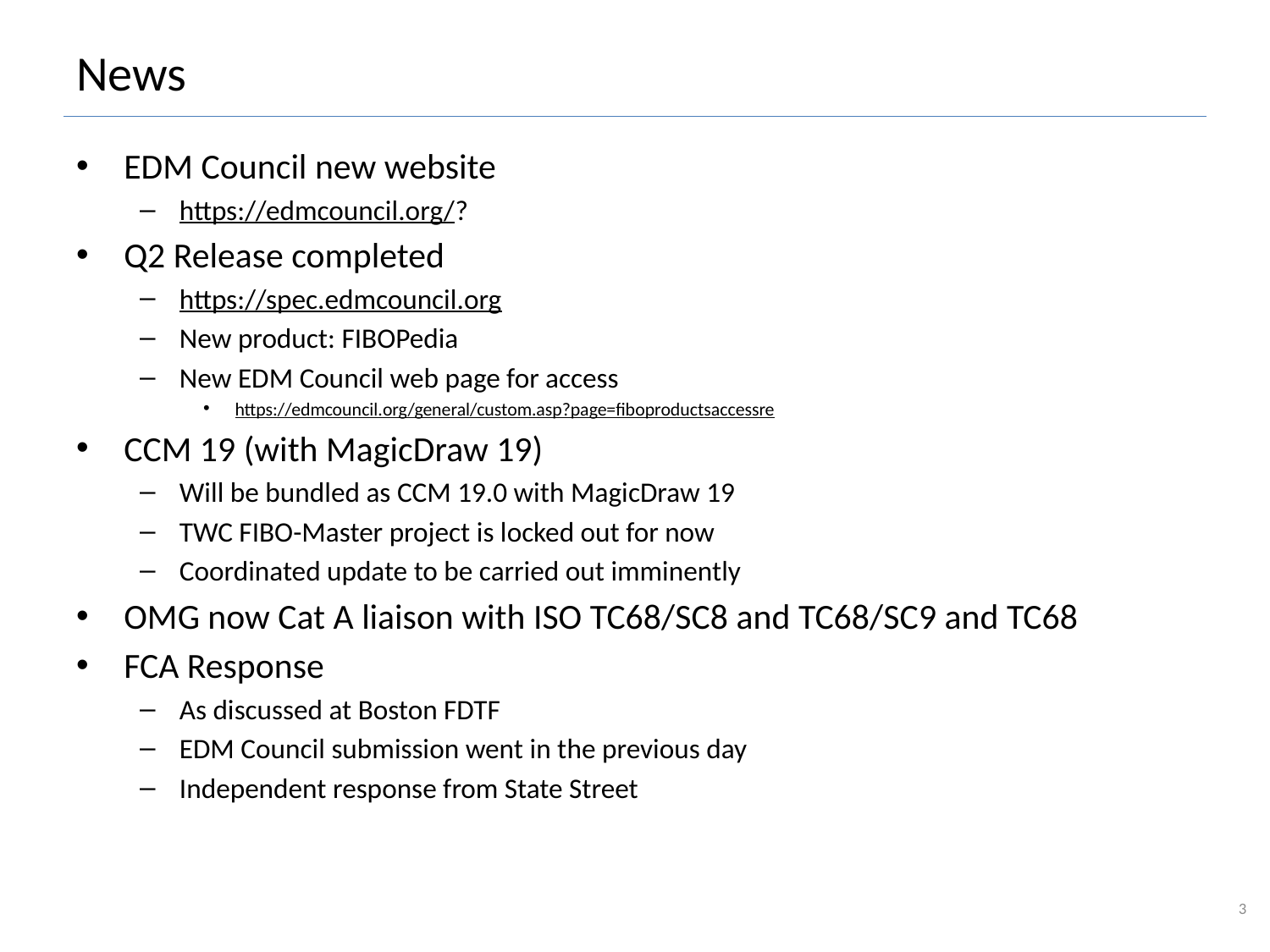

# News
EDM Council new website
https://edmcouncil.org/?
Q2 Release completed
https://spec.edmcouncil.org
New product: FIBOPedia
New EDM Council web page for access
https://edmcouncil.org/general/custom.asp?page=fiboproductsaccessre
CCM 19 (with MagicDraw 19)
Will be bundled as CCM 19.0 with MagicDraw 19
TWC FIBO-Master project is locked out for now
Coordinated update to be carried out imminently
OMG now Cat A liaison with ISO TC68/SC8 and TC68/SC9 and TC68
FCA Response
As discussed at Boston FDTF
EDM Council submission went in the previous day
Independent response from State Street
3